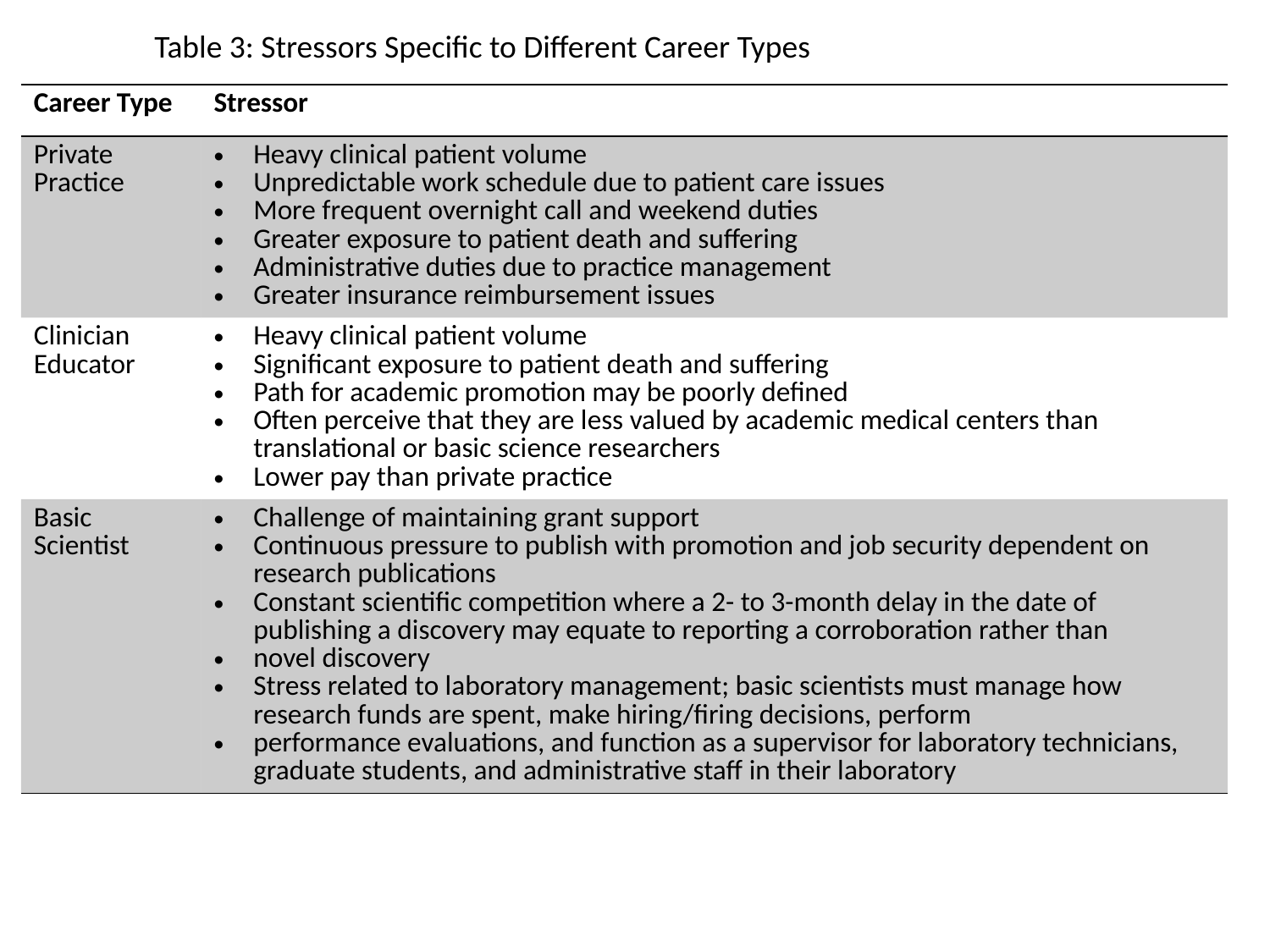

Table 3: Stressors Specific to Different Career Types
| Career Type | Stressor |
| --- | --- |
| Private Practice | Heavy clinical patient volume Unpredictable work schedule due to patient care issues More frequent overnight call and weekend duties Greater exposure to patient death and suffering Administrative duties due to practice management Greater insurance reimbursement issues |
| Clinician Educator | Heavy clinical patient volume Significant exposure to patient death and suffering Path for academic promotion may be poorly defined Often perceive that they are less valued by academic medical centers than translational or basic science researchers Lower pay than private practice |
| Basic Scientist | Challenge of maintaining grant support Continuous pressure to publish with promotion and job security dependent on research publications Constant scientific competition where a 2- to 3-month delay in the date of publishing a discovery may equate to reporting a corroboration rather than novel discovery Stress related to laboratory management; basic scientists must manage how research funds are spent, make hiring/firing decisions, perform performance evaluations, and function as a supervisor for laboratory technicians, graduate students, and administrative staff in their laboratory |